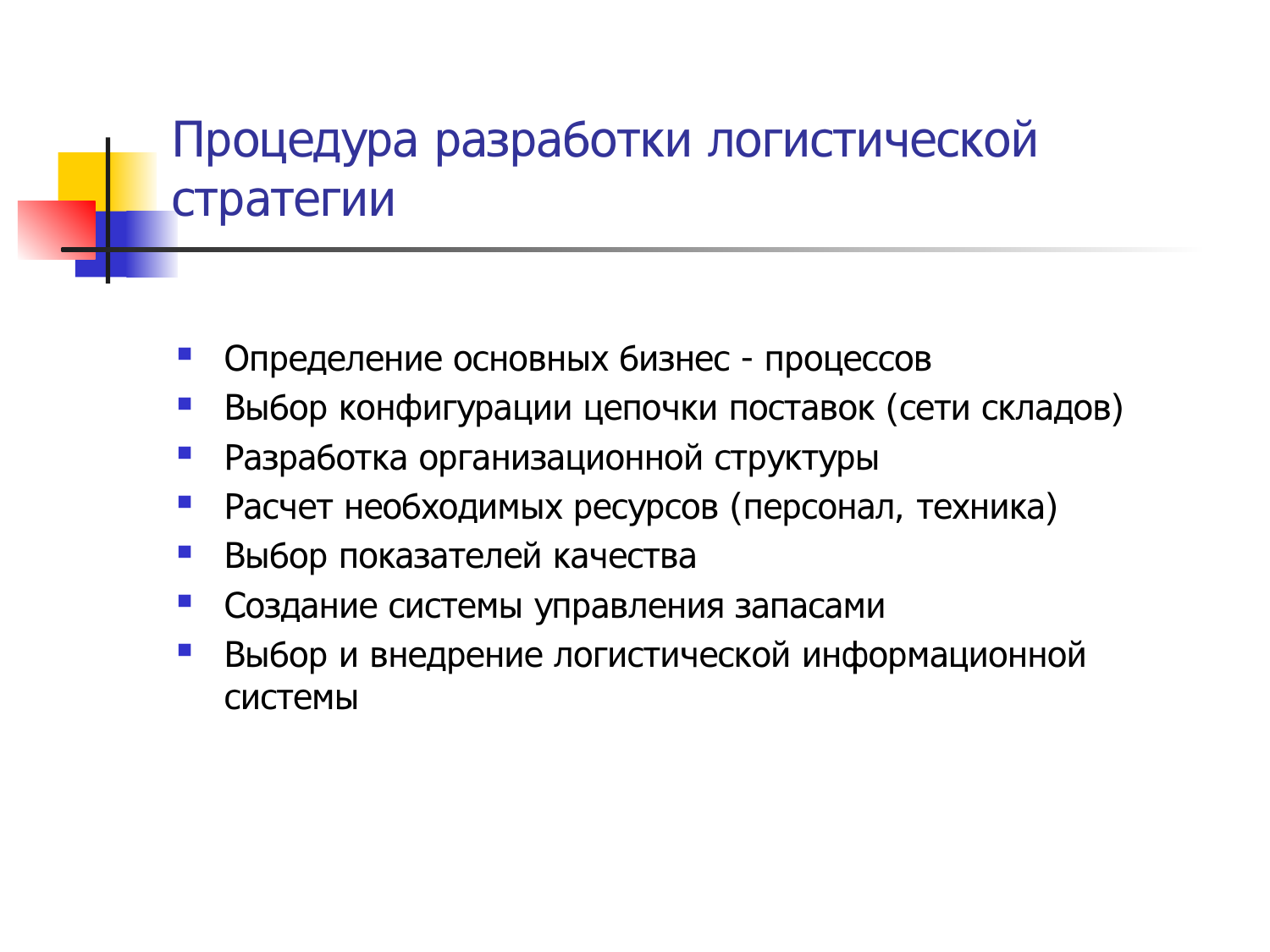

# Процедура разработки логистической стратегии

Определение основных бизнес - процессов
Выбор конфигурации цепочки поставок (сети складов)
Разработка организационной структуры
Расчет необходимых ресурсов (персонал, техника)
Выбор показателей качества
Создание системы управления запасами
Выбор и внедрение логистической информационной системы